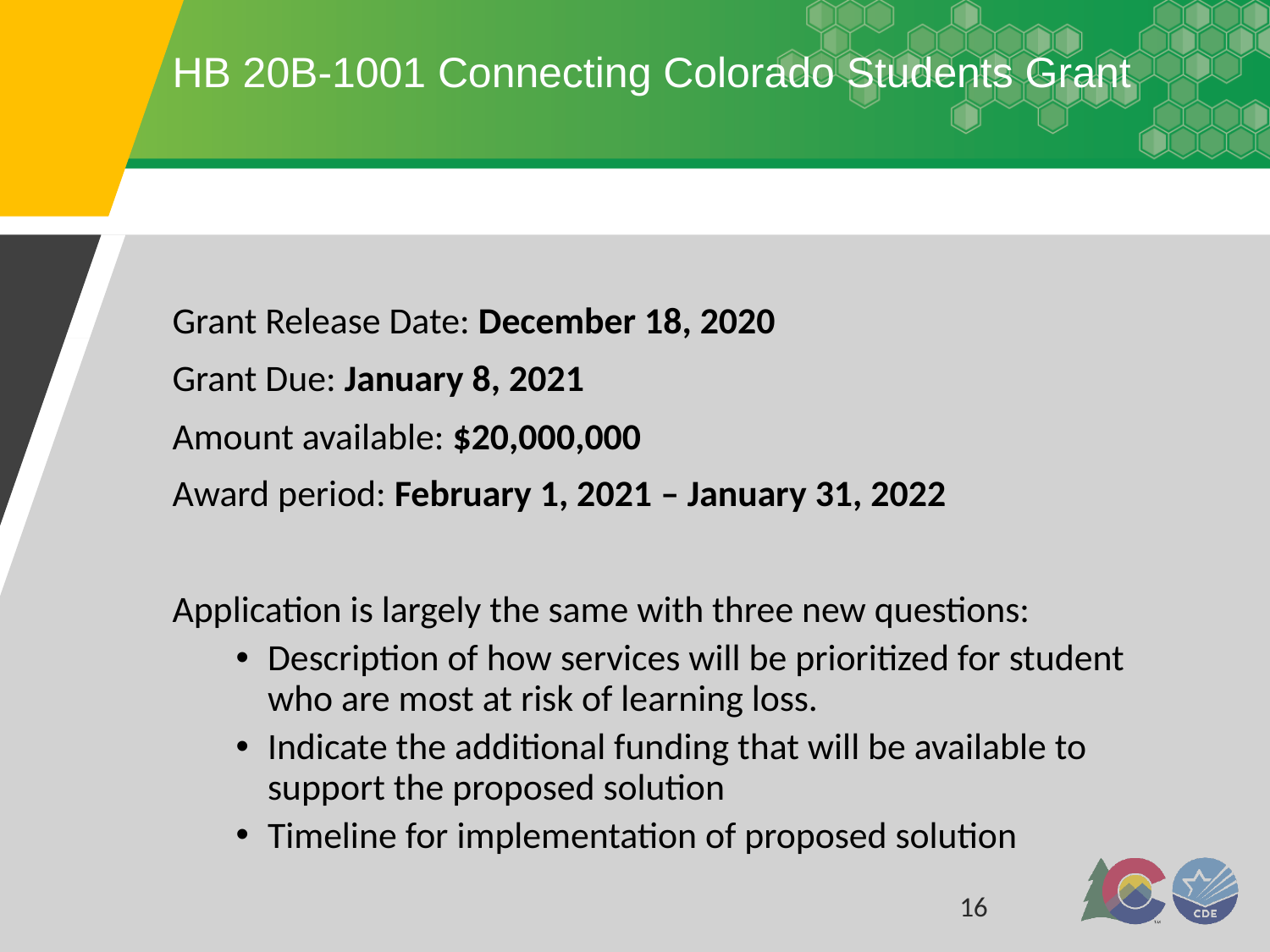

# HB 20B-1001 Connecting Colorado Students Grant

Grant Release Date: December 18, 2020
Grant Due: January 8, 2021
Amount available: $20,000,000
Award period: February 1, 2021 – January 31, 2022

Application is largely the same with three new questions:
Description of how services will be prioritized for student who are most at risk of learning loss.
Indicate the additional funding that will be available to support the proposed solution
Timeline for implementation of proposed solution

16